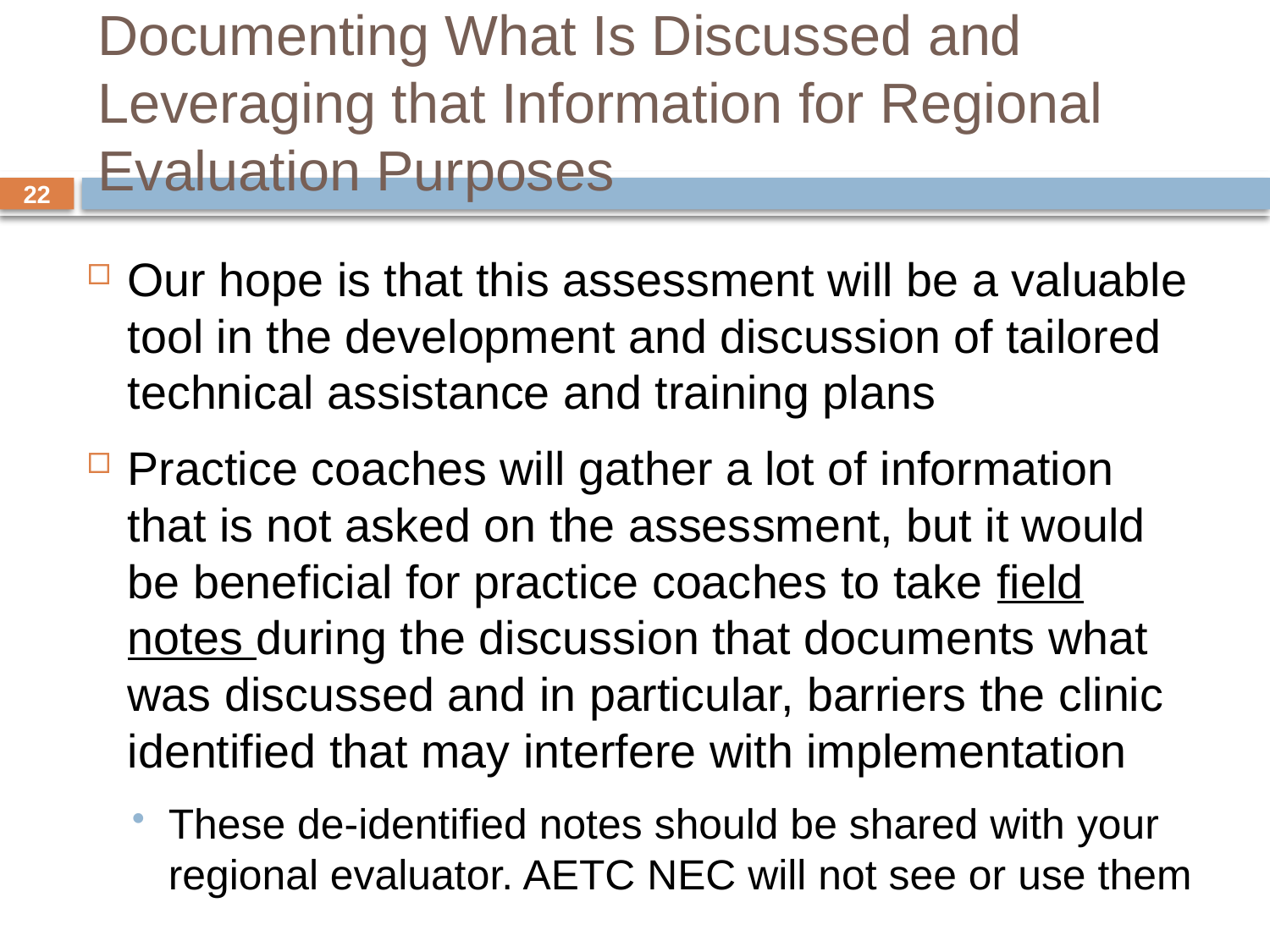

# Documenting What Is Discussed and Leveraging that Information for Regional Evaluation Purposes
22
Our hope is that this assessment will be a valuable tool in the development and discussion of tailored technical assistance and training plans
Practice coaches will gather a lot of information that is not asked on the assessment, but it would be beneficial for practice coaches to take field notes during the discussion that documents what was discussed and in particular, barriers the clinic identified that may interfere with implementation
These de-identified notes should be shared with your regional evaluator. AETC NEC will not see or use them